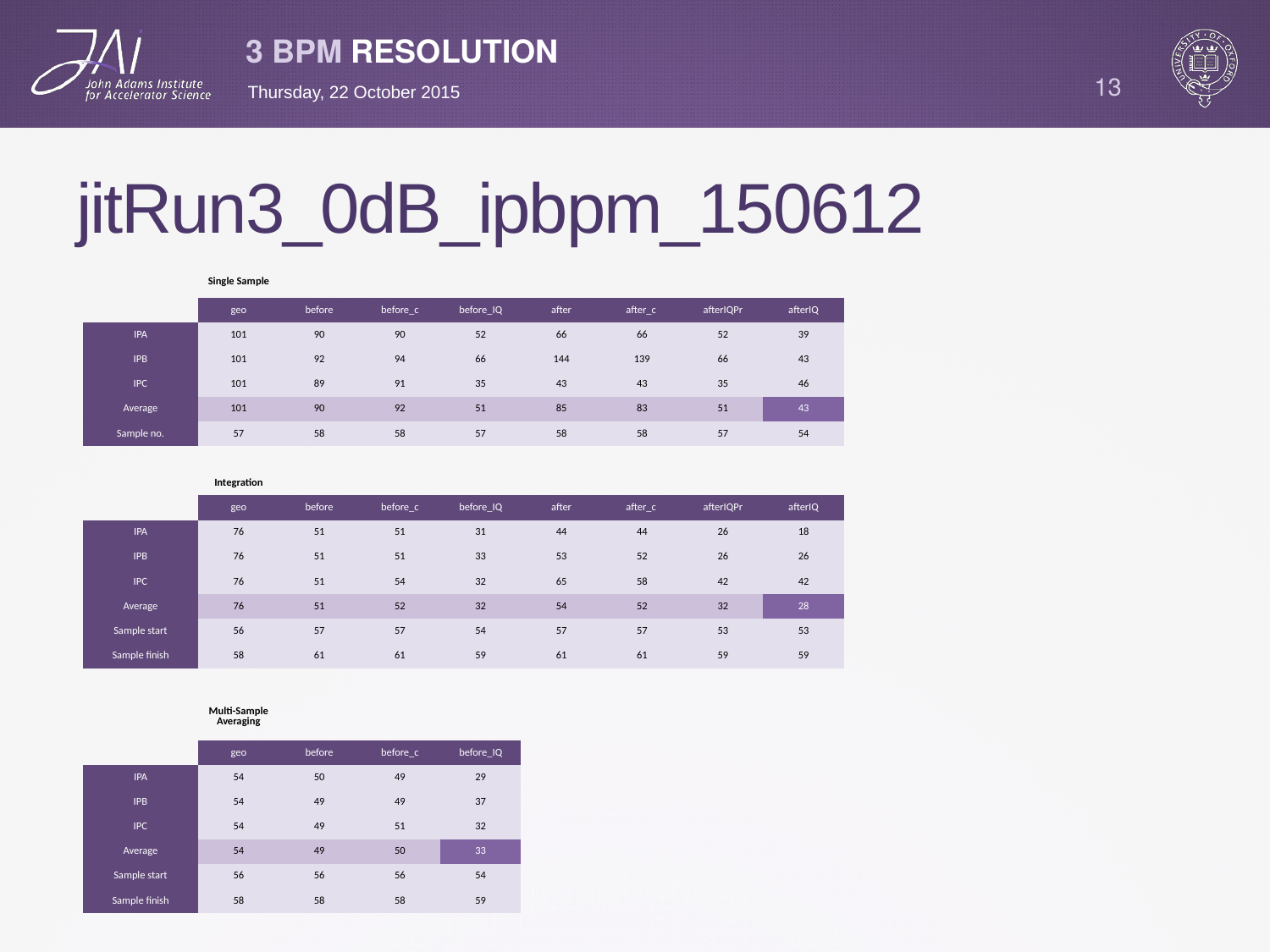

13
Thursday, 22 October 2015
# jitRun3_0dB_ipbpm_150612
|  | Single Sample |  |  |  |  |  |  |  |
| --- | --- | --- | --- | --- | --- | --- | --- | --- |
|  | geo | before | before\_c | before\_IQ | after | after\_c | afterIQPr | afterIQ |
| IPA | 101 | 90 | 90 | 52 | 66 | 66 | 52 | 39 |
| IPB | 101 | 92 | 94 | 66 | 144 | 139 | 66 | 43 |
| IPC | 101 | 89 | 91 | 35 | 43 | 43 | 35 | 46 |
| Average | 101 | 90 | 92 | 51 | 85 | 83 | 51 | 43 |
| Sample no. | 57 | 58 | 58 | 57 | 58 | 58 | 57 | 54 |
|  |  |  |  |  |  |  |  |  |
|  | Integration |  |  |  |  |  |  |  |
|  | geo | before | before\_c | before\_IQ | after | after\_c | afterIQPr | afterIQ |
| IPA | 76 | 51 | 51 | 31 | 44 | 44 | 26 | 18 |
| IPB | 76 | 51 | 51 | 33 | 53 | 52 | 26 | 26 |
| IPC | 76 | 51 | 54 | 32 | 65 | 58 | 42 | 42 |
| Average | 76 | 51 | 52 | 32 | 54 | 52 | 32 | 28 |
| Sample start | 56 | 57 | 57 | 54 | 57 | 57 | 53 | 53 |
| Sample finish | 58 | 61 | 61 | 59 | 61 | 61 | 59 | 59 |
|  |  |  |  |  |  |  |  |  |
|  | Multi-Sample Averaging |  |  |  |  |  |  |  |
|  | geo | before | before\_c | before\_IQ |  |  |  |  |
| IPA | 54 | 50 | 49 | 29 |  |  |  |  |
| IPB | 54 | 49 | 49 | 37 |  |  |  |  |
| IPC | 54 | 49 | 51 | 32 |  |  |  |  |
| Average | 54 | 49 | 50 | 33 |  |  |  |  |
| Sample start | 56 | 56 | 56 | 54 |  |  |  |  |
| Sample finish | 58 | 58 | 58 | 59 |  |  |  |  |
|  |  |  |  |  |  |  |  |  |